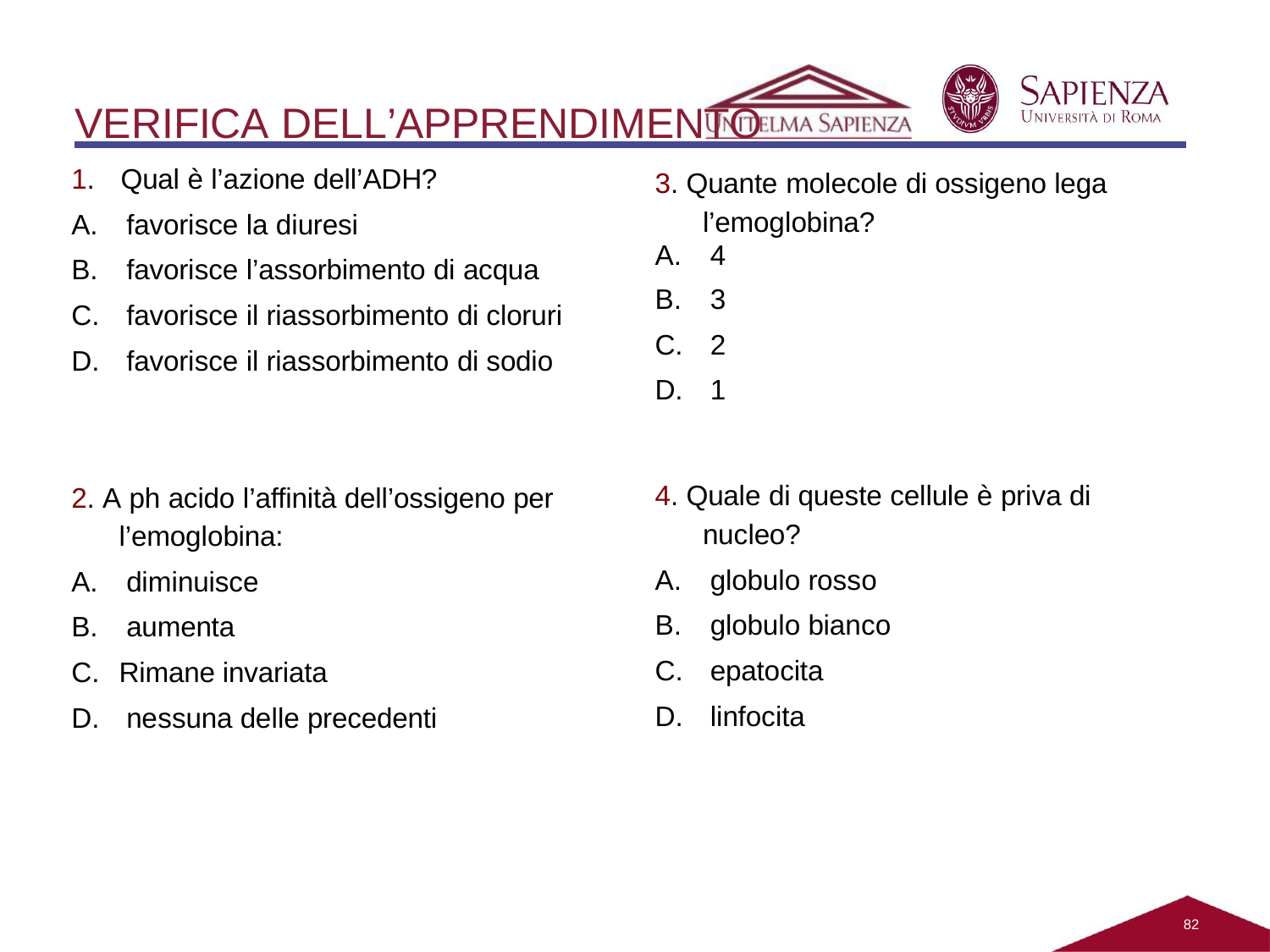

# VERIFICA DELL’APPRENDIMENTO

1.	Qual è l’azione dell’ADH?
favorisce la diuresi
favorisce l’assorbimento di acqua
favorisce il riassorbimento di cloruri
favorisce il riassorbimento di sodio
3. Quante molecole di ossigeno lega l’emoglobina?
| A. | 4 |
| --- | --- |
| B. | 3 |
| C. | 2 |
| D. | 1 |
4. Quale di queste cellule è priva di nucleo?
globulo rosso
globulo bianco
epatocita
linfocita
2. A ph acido l’affinità dell’ossigeno per l’emoglobina:
diminuisce
aumenta
Rimane invariata
nessuna delle precedenti
82